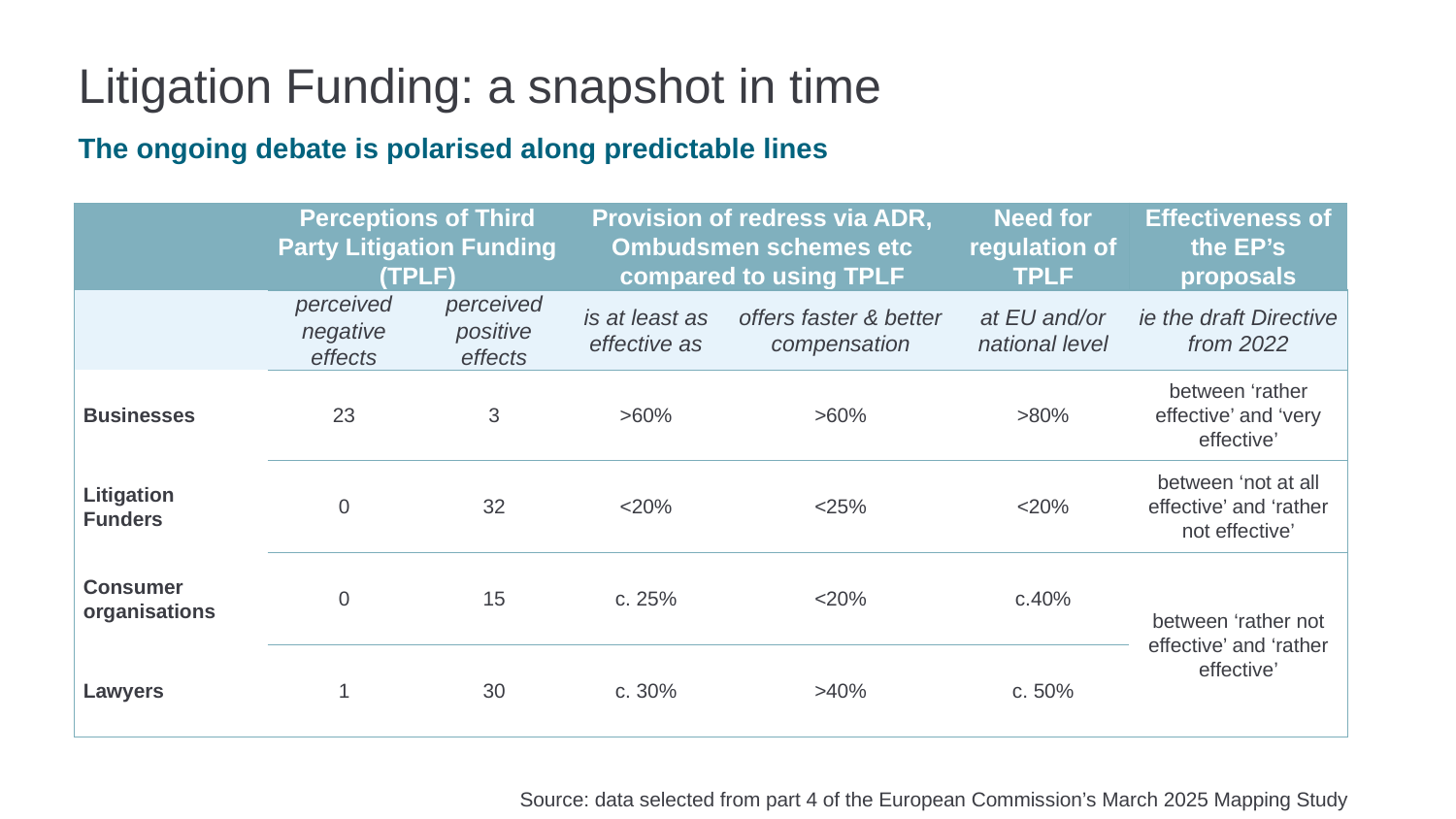

# Litigation Funding: a snapshot in time
The ongoing debate is polarised along predictable lines
|  | Perceptions of Third Party Litigation Funding (TPLF) |  | Provision of redress via ADR, Ombudsmen schemes etc compared to using TPLF |  | Need for regulation of TPLF | Effectiveness of the EP’s proposals |
| --- | --- | --- | --- | --- | --- | --- |
|  | perceived negative effects | perceived positive effects | is at least as effective as | offers faster & better compensation | at EU and/or national level | ie the draft Directive from 2022 |
| Businesses | 23 | 3 | >60% | >60% | >80% | between ‘rather effective’ and ‘very effective’ |
| Litigation Funders | 0 | 32 | <20% | <25% | <20% | between ‘not at all effective’ and ‘rather not effective’ |
| Consumer organisations | 0 | 15 | c. 25% | <20% | c.40% | between ‘rather not effective’ and ‘rather effective’ |
| Lawyers | 1 | 30 | c. 30% | >40% | c. 50% |  |

Source: data selected from part 4 of the European Commission’s March 2025 Mapping Study